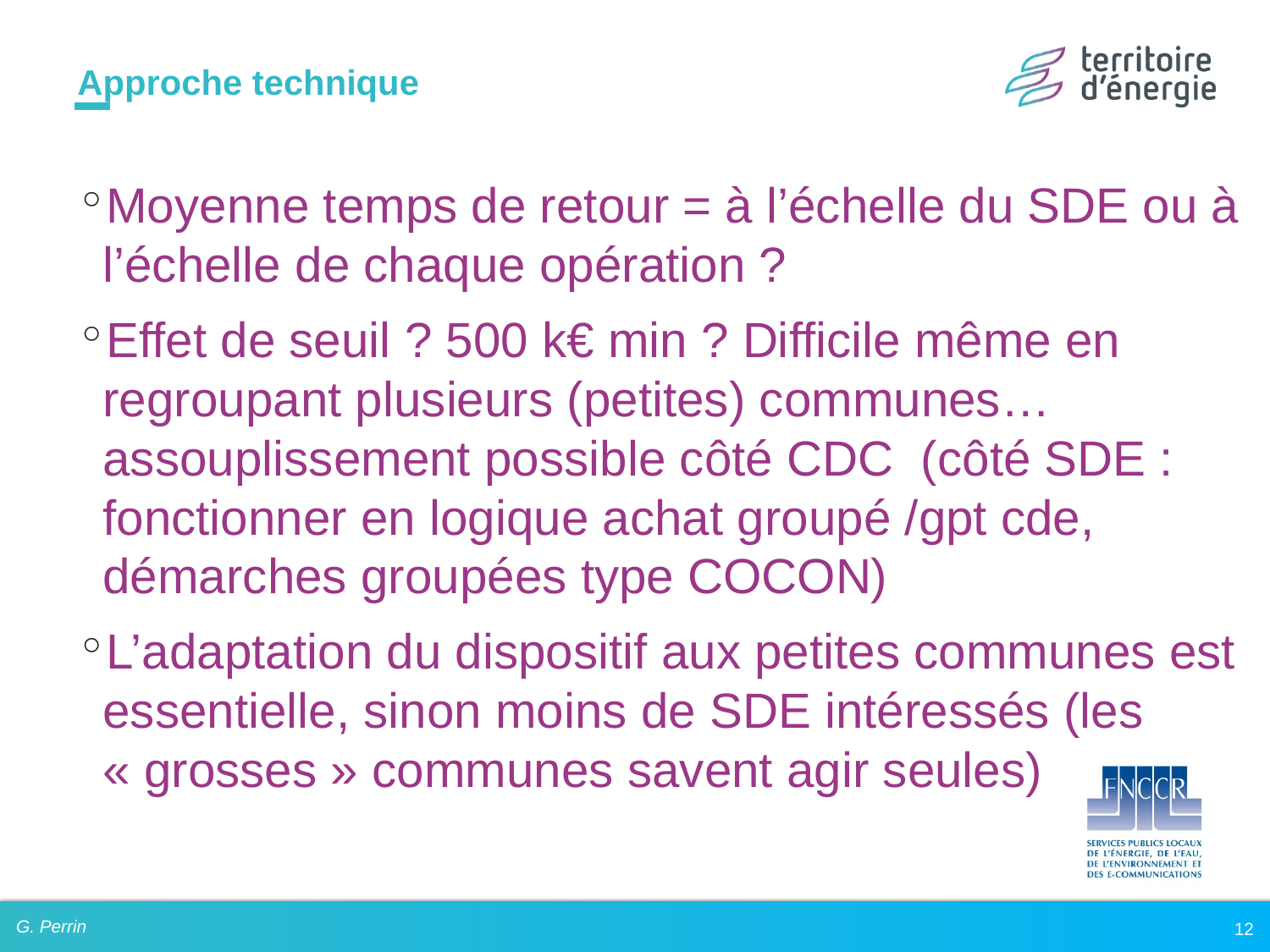

# Approche technique
Moyenne temps de retour = à l’échelle du SDE ou à l’échelle de chaque opération ?
Effet de seuil ? 500 k€ min ? Difficile même en regroupant plusieurs (petites) communes…assouplissement possible côté CDC  (côté SDE : fonctionner en logique achat groupé /gpt cde, démarches groupées type COCON)
L’adaptation du dispositif aux petites communes est essentielle, sinon moins de SDE intéressés (les « grosses » communes savent agir seules)

G. Perrin
12